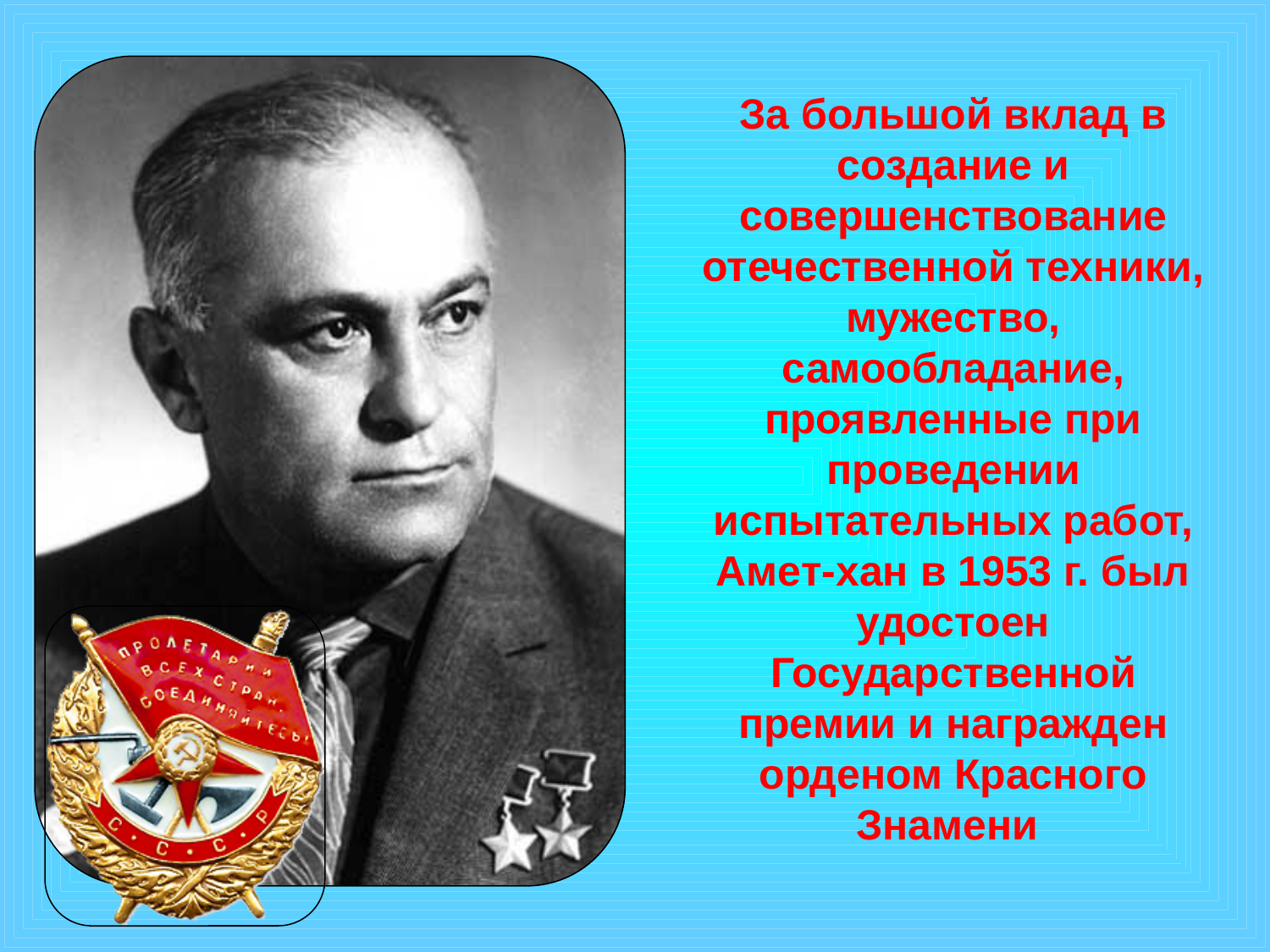

За большой вклад в создание и совершенствование отечественной техники, мужество, самообладание, проявленные при проведении испытательных работ, Амет-хан в 1953 г. был удостоен Государственной премии и награжден орденом Красного Знамени